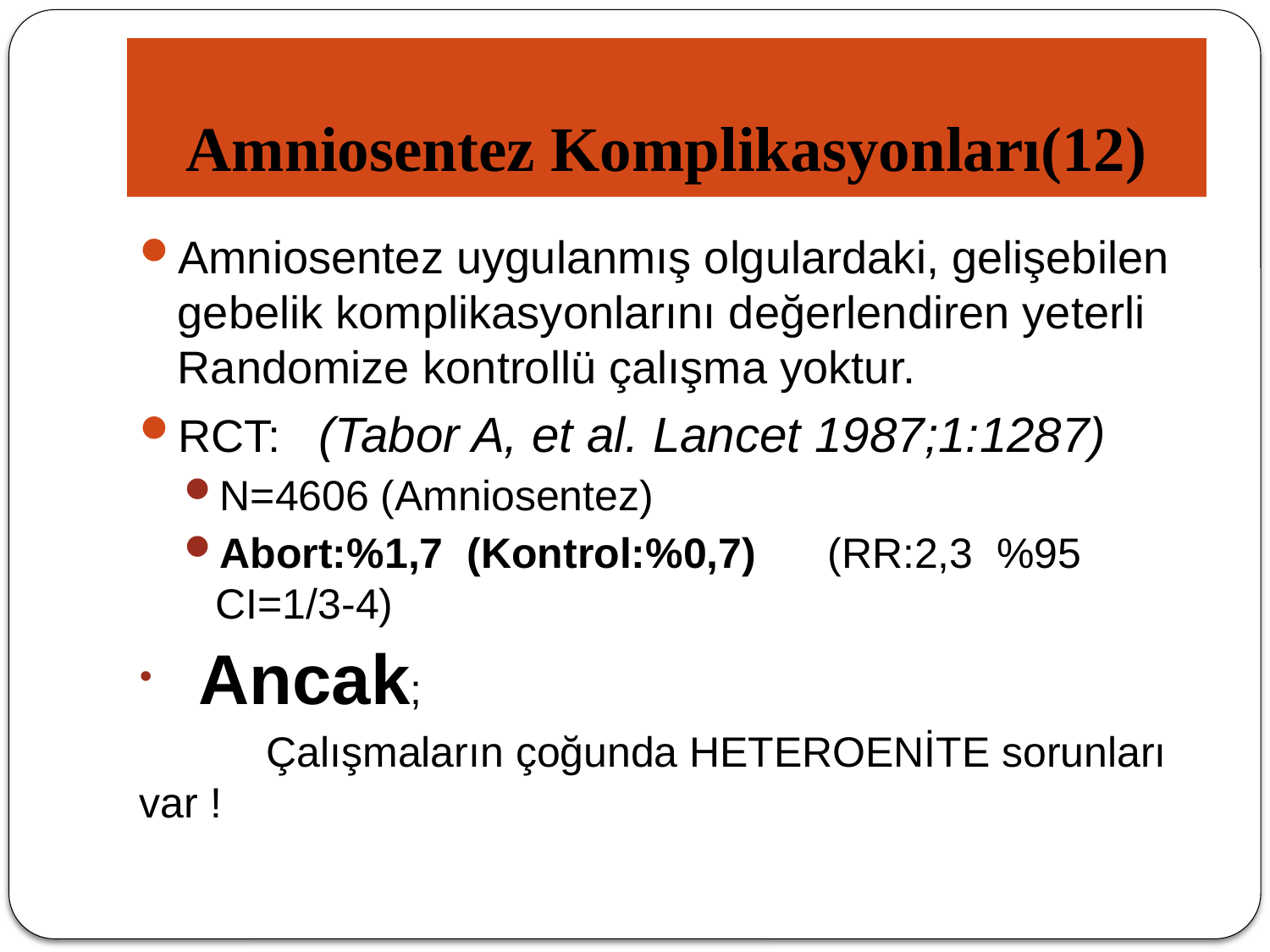

# Amniosentez Komplikasyonları(12)
Amniosentez uygulanmış olgulardaki, gelişebilen gebelik komplikasyonlarını değerlendiren yeterli Randomize kontrollü çalışma yoktur.
RCT:   (Tabor A, et al. Lancet 1987;1:1287)
N=4606 (Amniosentez)
Abort:%1,7  (Kontrol:%0,7)      (RR:2,3  %95 CI=1/3-4)
 Ancak;
	Çalışmaların çoğunda HETEROENİTE sorunları var !